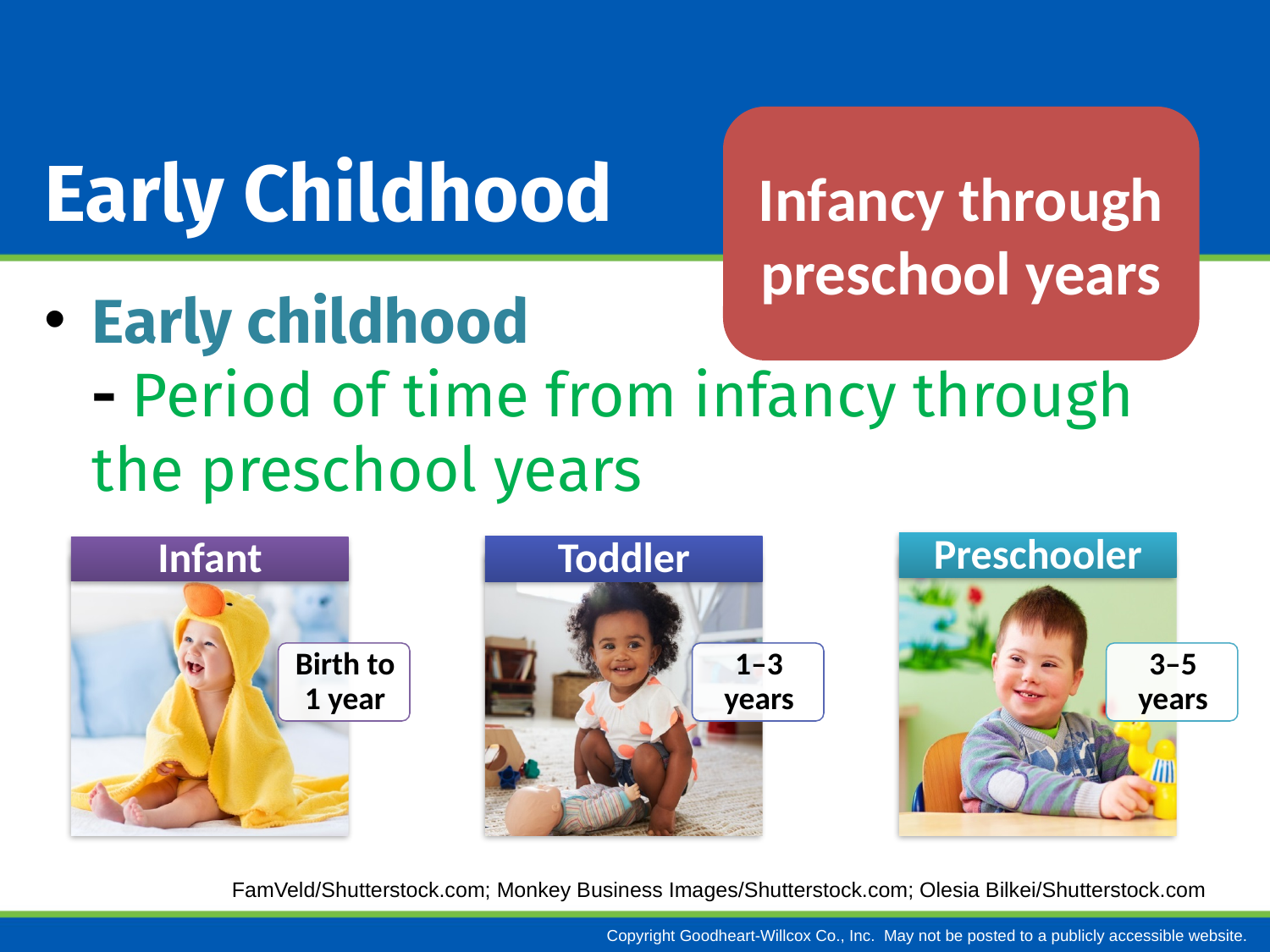

# Early Childhood
Infancy through preschool years
Early childhood
- Period of time from infancy through the preschool years

Birth to 1 year
Infant
1–3 years
Toddler
3–5 years
Preschooler
FamVeld/Shutterstock.com; Monkey Business Images/Shutterstock.com; Olesia Bilkei/Shutterstock.com